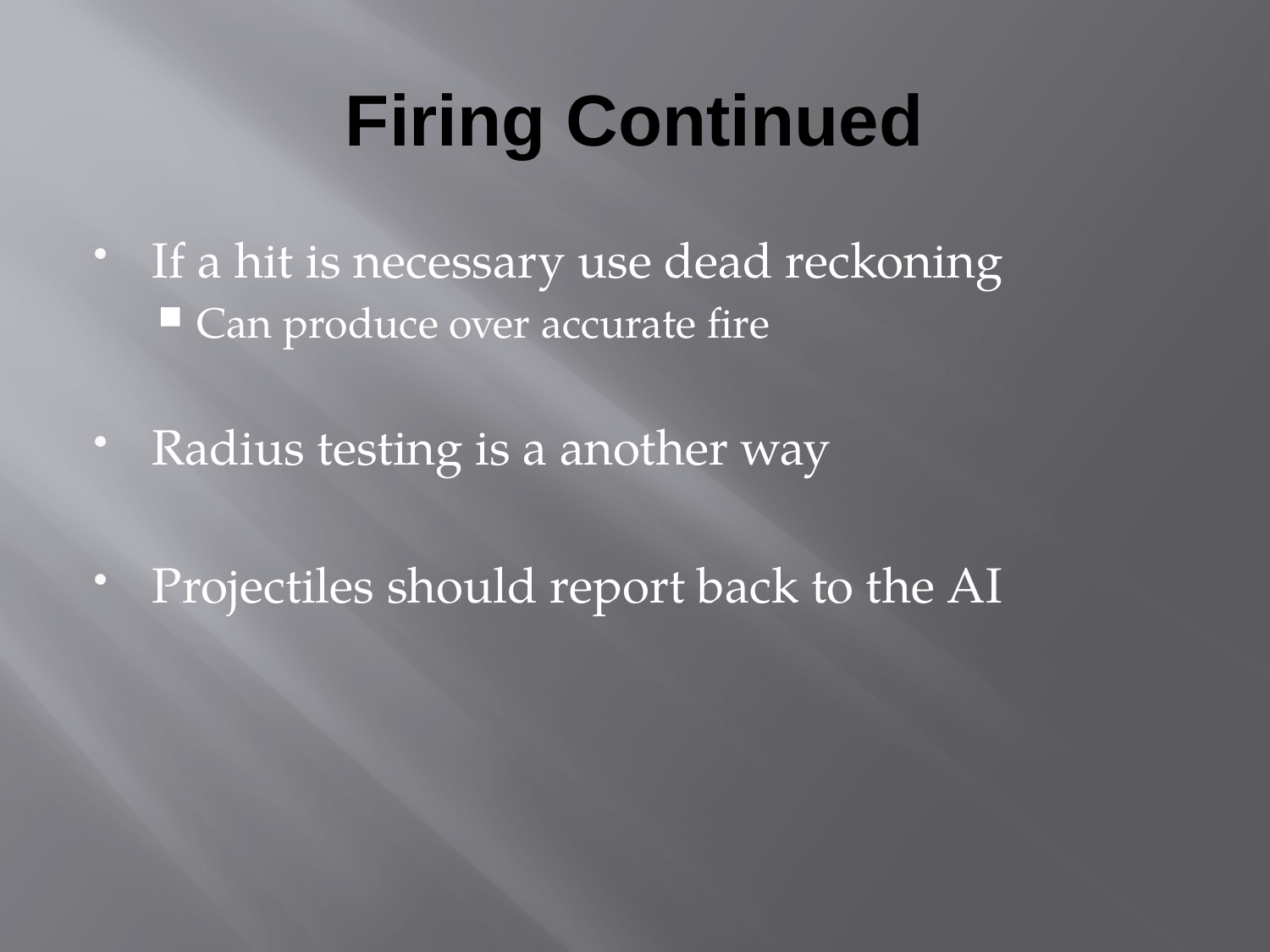

# Firing Continued
If a hit is necessary use dead reckoning
Can produce over accurate fire

Radius testing is a another way

Projectiles should report back to the AI